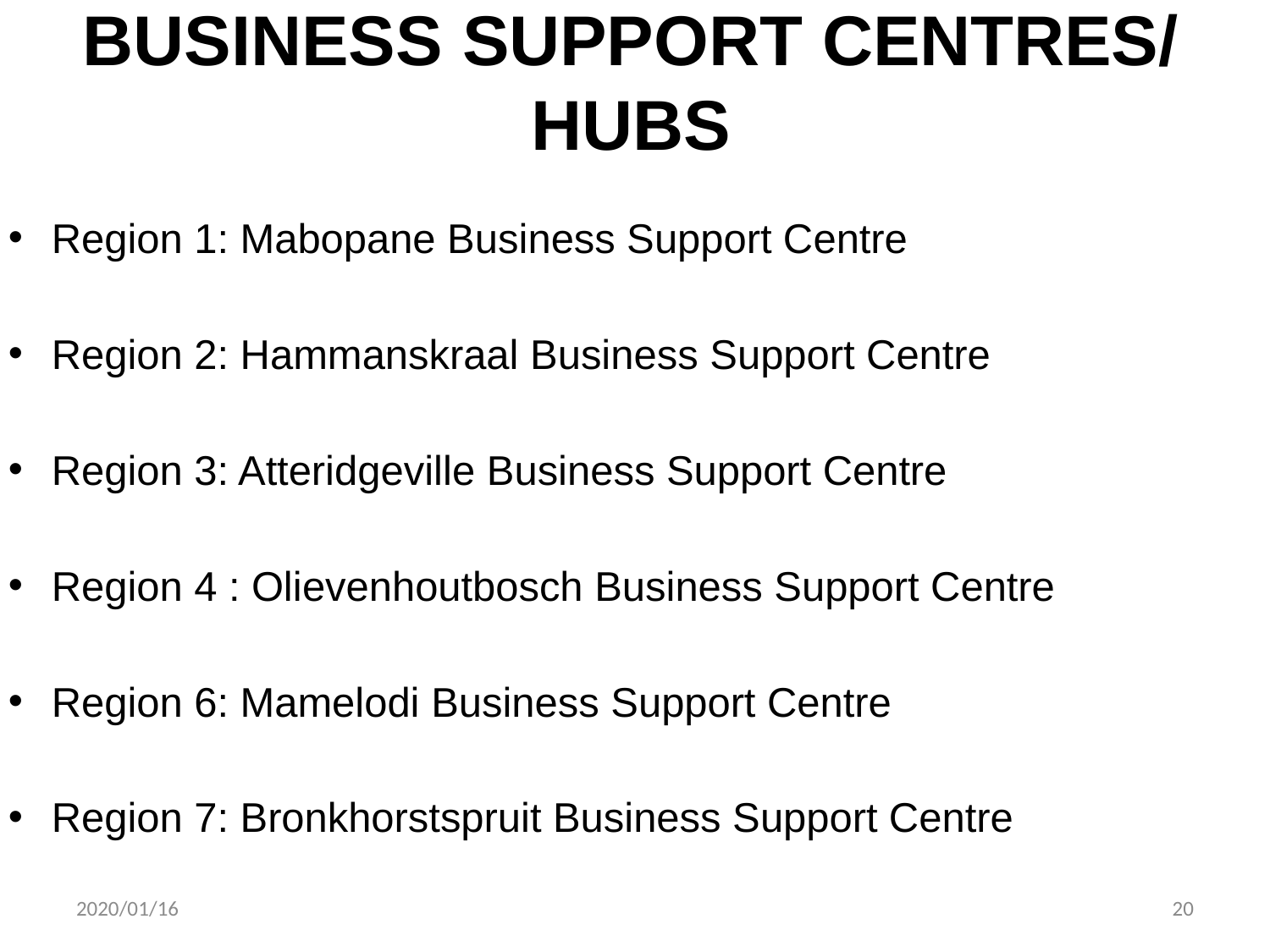

# BUSINESS SUPPORT CENTRES/ HUBS
Region 1: Mabopane Business Support Centre

Region 2: Hammanskraal Business Support Centre

Region 3: Atteridgeville Business Support Centre

Region 4 : Olievenhoutbosch Business Support Centre

Region 6: Mamelodi Business Support Centre

Region 7: Bronkhorstspruit Business Support Centre

2020/01/16
20